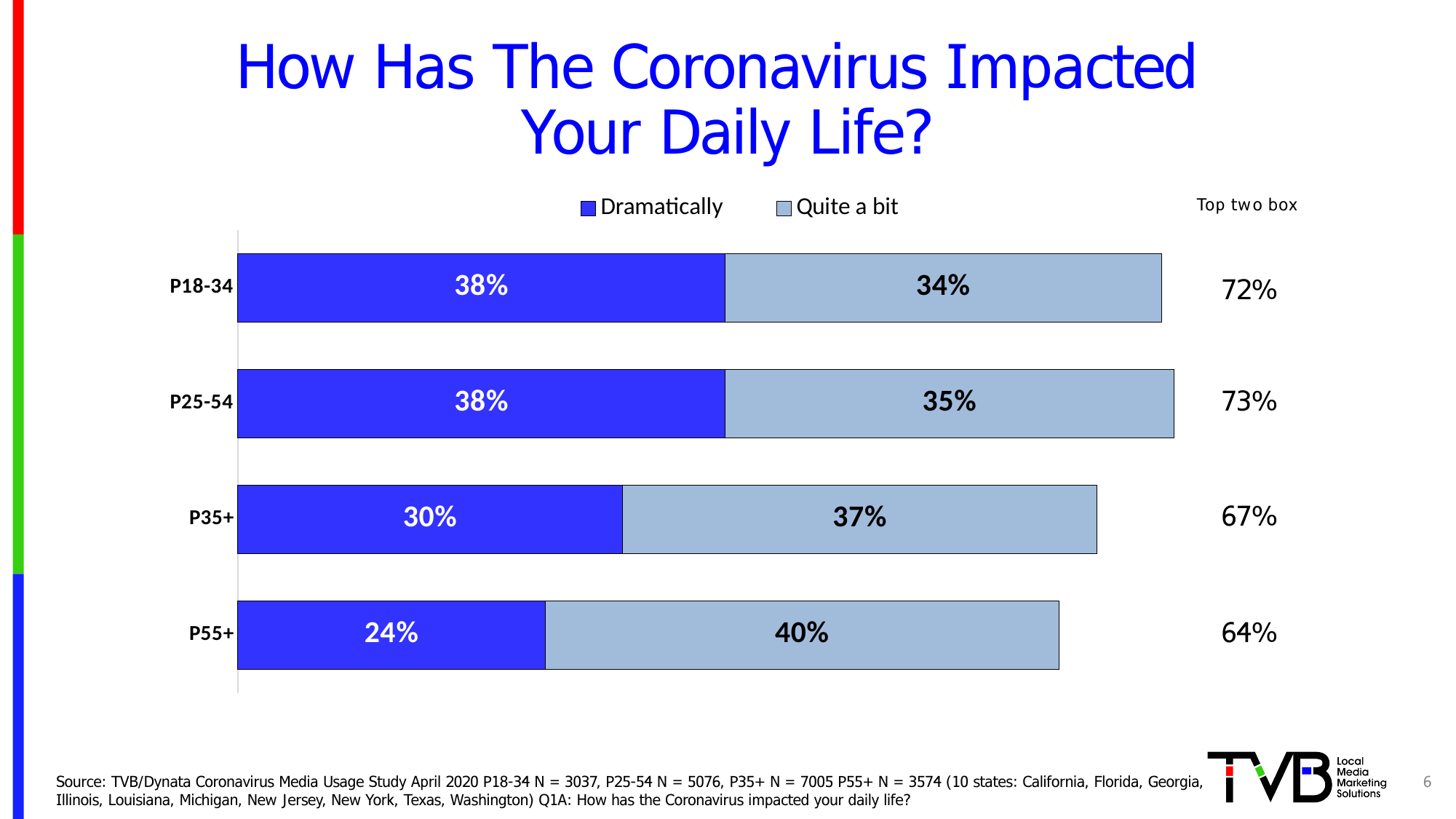

# How Has The Coronavirus Impacted Your Daily Life?

### Chart

| Category | Dramatically | Quite a bit |
|---|---|---|
| P18-34 | 0.38 | 0.34 |
| P25-54 | 0.38 | 0.35 |
| P35+ | 0.3 | 0.37 |
| P55+ | 0.24 | 0.4 |
Top two box
72%
73%
67%
64%
6
Source: TVB/Dynata Coronavirus Media Usage Study April 2020 P18-34 N = 3037, P25-54 N = 5076, P35+ N = 7005 P55+ N = 3574 (10 states: California, Florida, Georgia, Illinois, Louisiana, Michigan, New Jersey, New York, Texas, Washington) Q1A: How has the Coronavirus impacted your daily life?